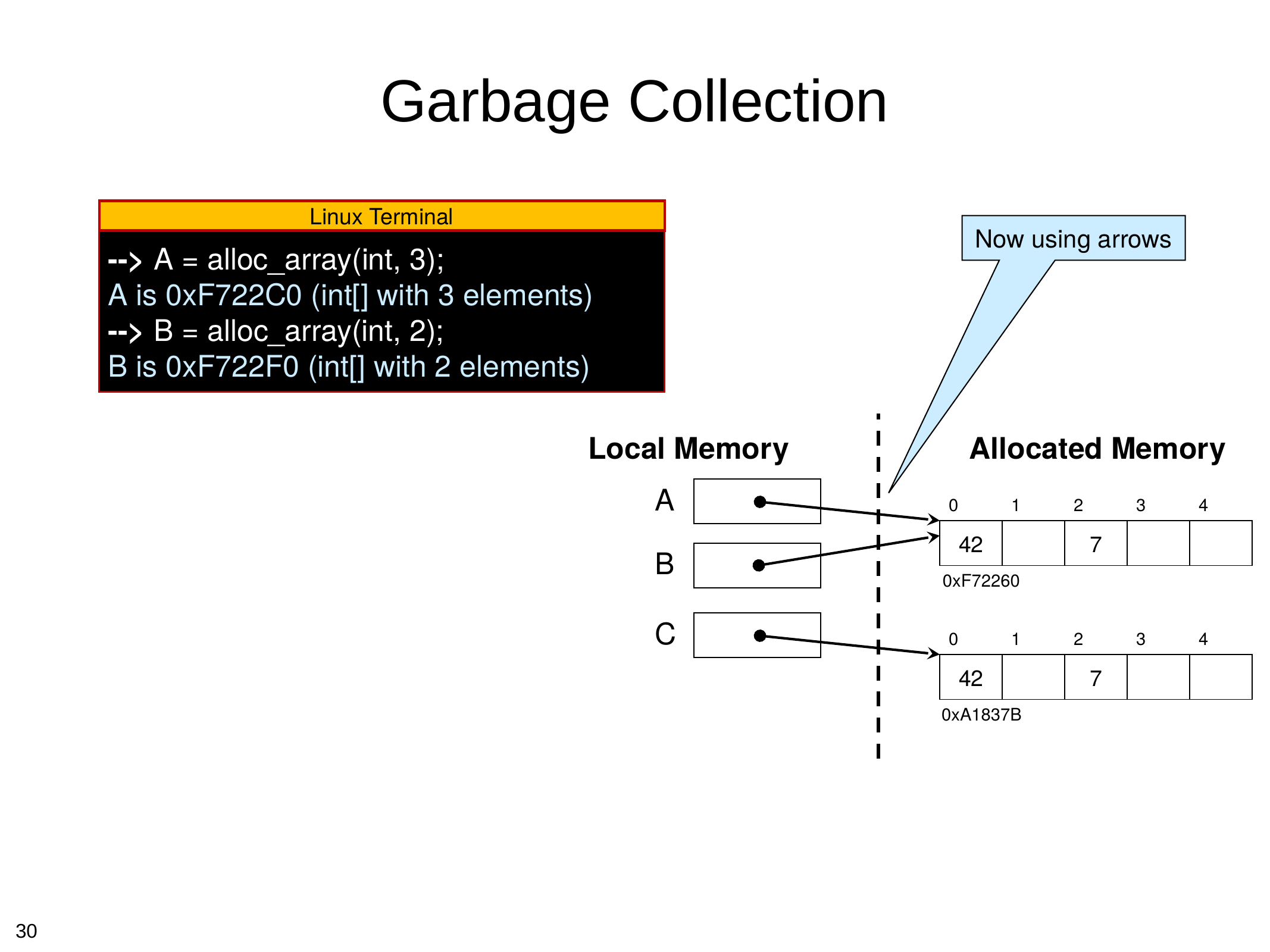

# Garbage Collection

Linux Terminal
Now using arrows
--> A = alloc_array(int, 3);
A is 0xF722C0 (int[] with 3 elements)
--> B = alloc_array(int, 2);
B is 0xF722F0 (int[] with 2 elements)

Local Memory
Allocated Memory
A
| 0 | 1 | 2 | 3 | 4 |
| --- | --- | --- | --- | --- |
| 42 |  | 7 |  |  |

B

0xF72260
C
| 0 | 1 | 2 | 3 | 4 |
| --- | --- | --- | --- | --- |
| 42 |  | 7 |  |  |

0xA1837B
30